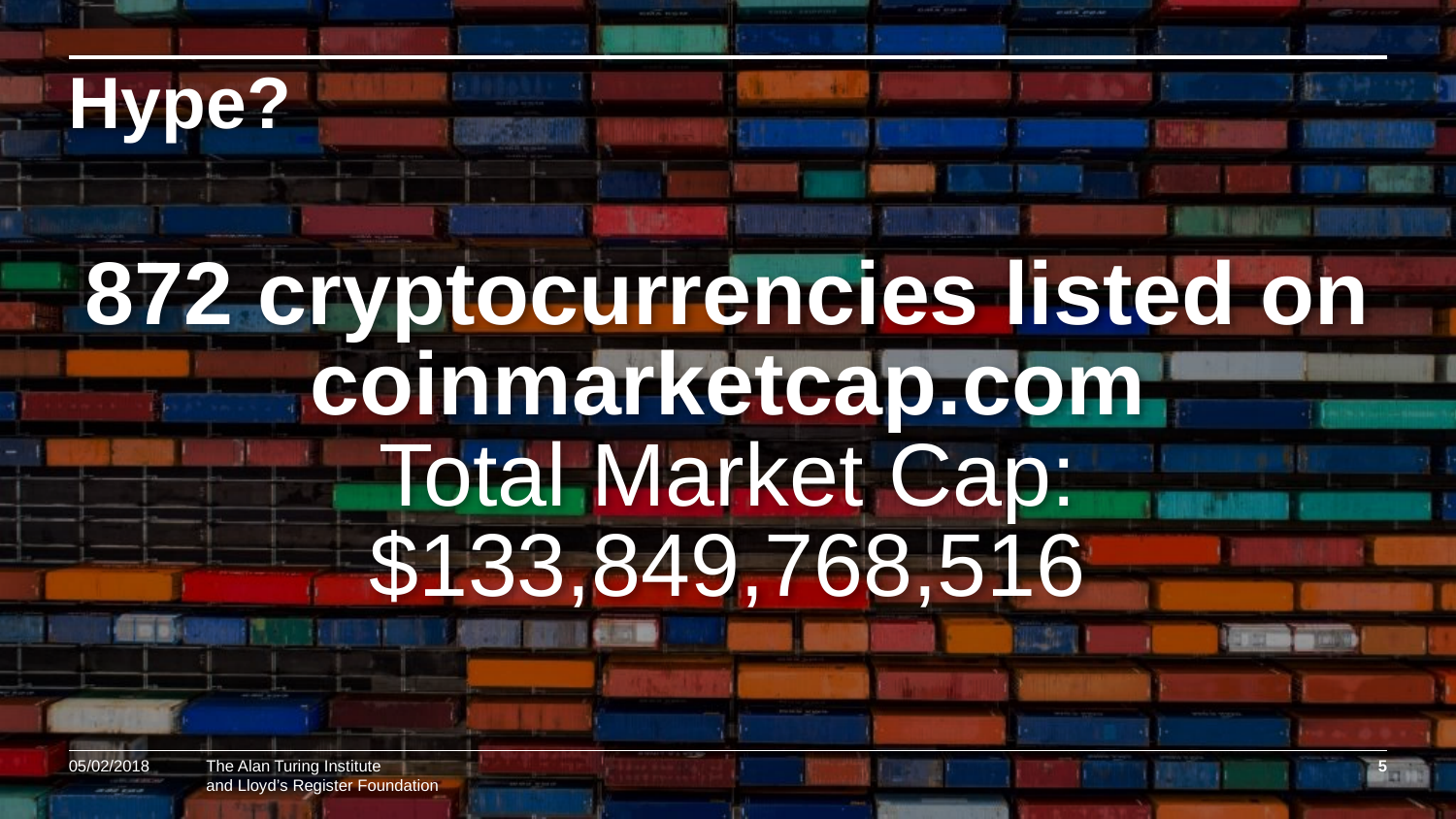

Hype?
872 cryptocurrencies listed on coinmarketcap.com
Total Market Cap: $133,849,768,516
05/02/2018
5
and Lloyd’s Register Foundation